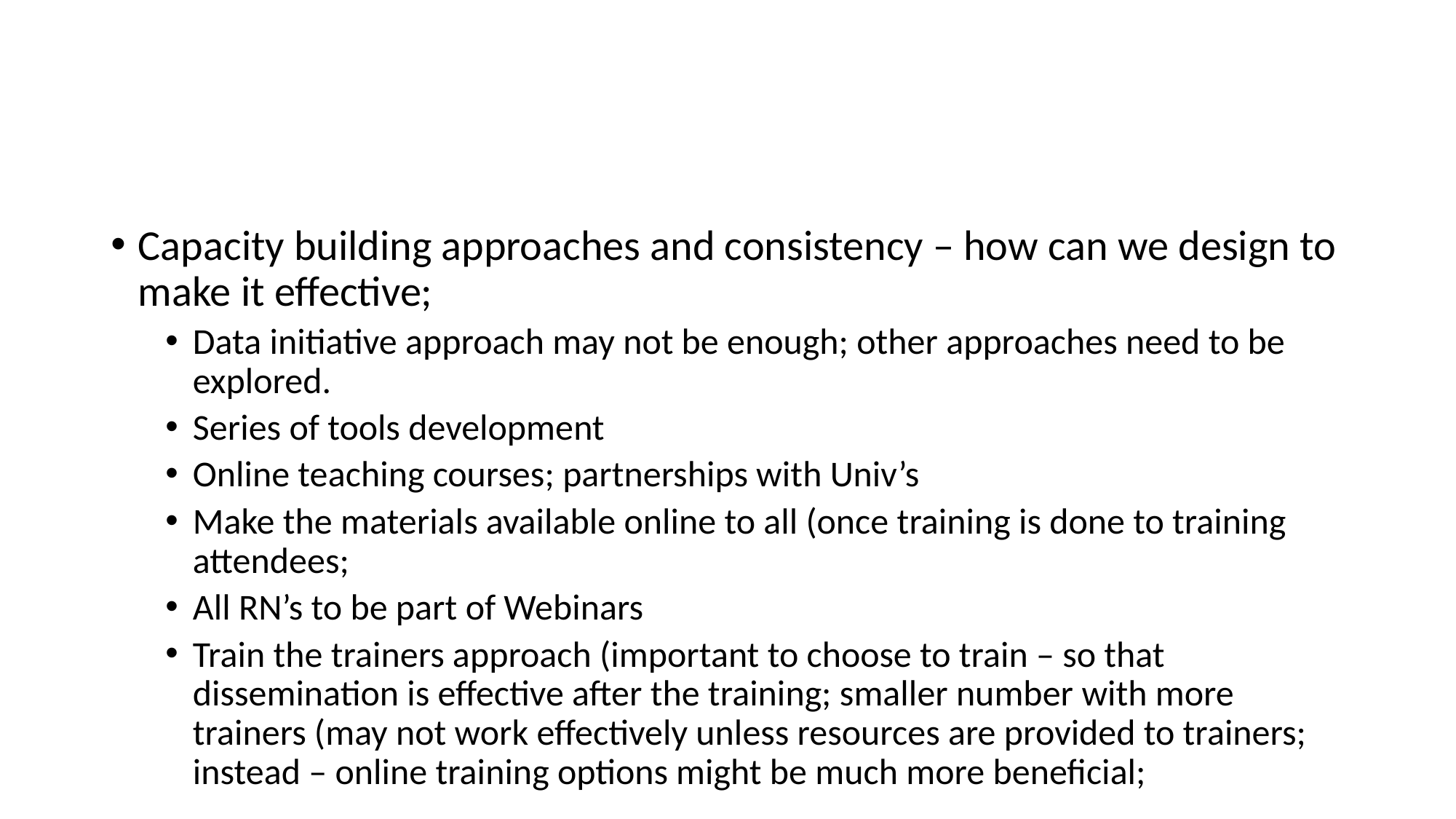

#
Capacity building approaches and consistency – how can we design to make it effective;
Data initiative approach may not be enough; other approaches need to be explored.
Series of tools development
Online teaching courses; partnerships with Univ’s
Make the materials available online to all (once training is done to training attendees;
All RN’s to be part of Webinars
Train the trainers approach (important to choose to train – so that dissemination is effective after the training; smaller number with more trainers (may not work effectively unless resources are provided to trainers; instead – online training options might be much more beneficial;